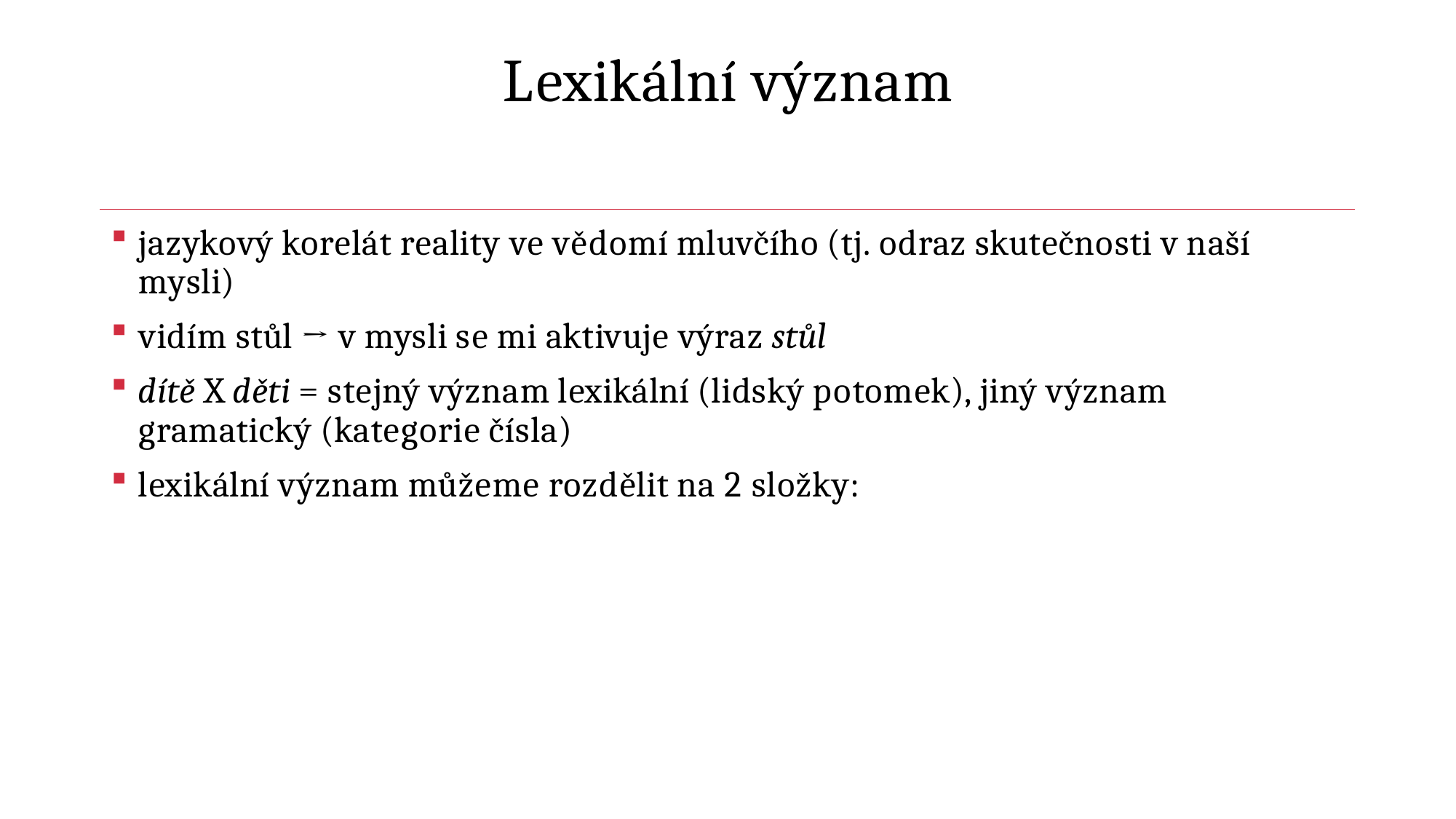

# Lexikální význam
jazykový korelát reality ve vědomí mluvčího (tj. odraz skutečnosti v naší mysli)
vidím stůl → v mysli se mi aktivuje výraz stůl
dítě X děti = stejný význam lexikální (lidský potomek), jiný význam gramatický (kategorie čísla)
lexikální význam můžeme rozdělit na 2 složky: